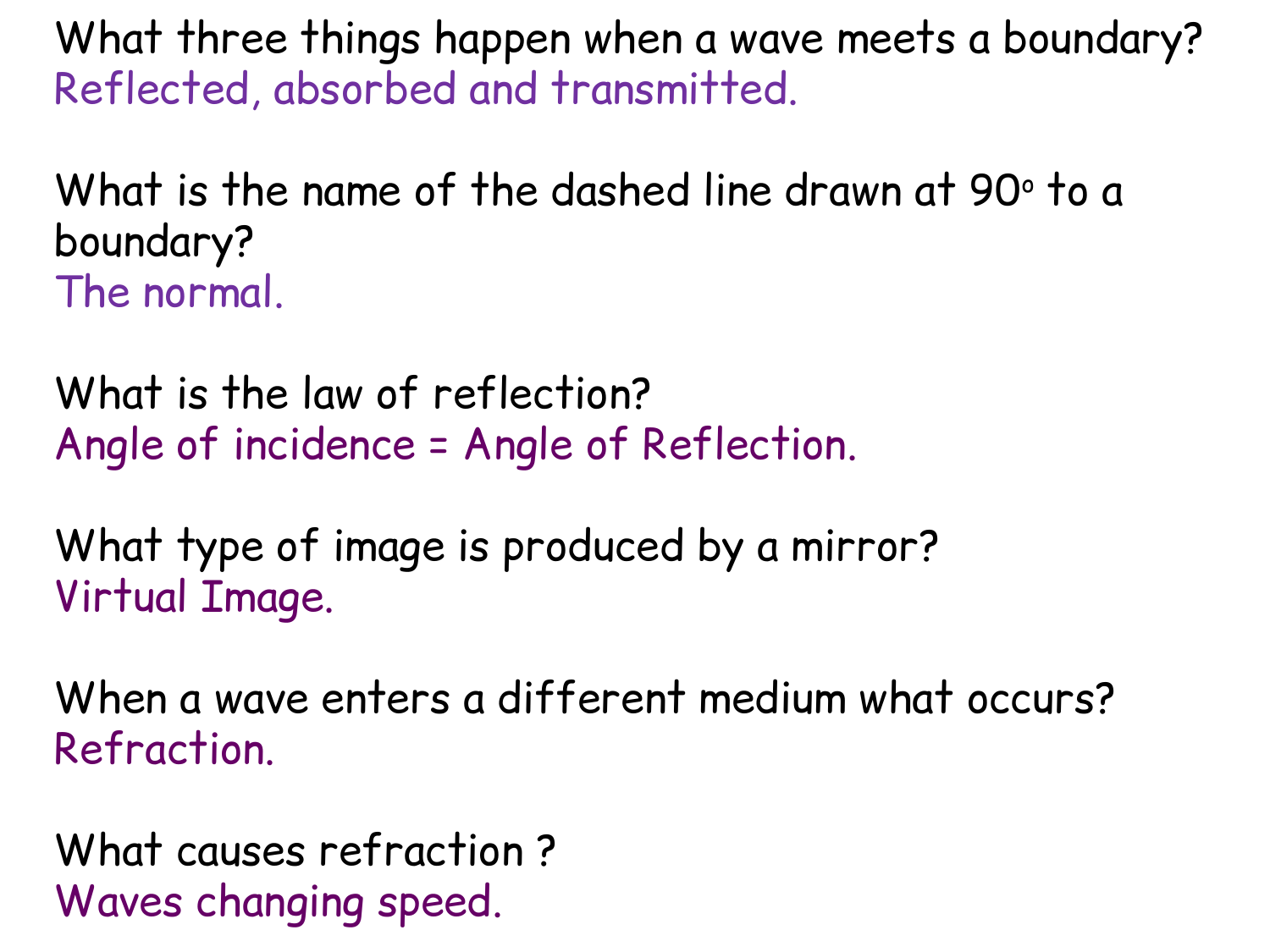

What three things happen when a wave meets a boundary?
Reflected, absorbed and transmitted.

What is the name of the dashed line drawn at 90o to a boundary?
The normal.

What is the law of reflection?
Angle of incidence = Angle of Reflection.

What type of image is produced by a mirror?
Virtual Image.

When a wave enters a different medium what occurs?
Refraction.

What causes refraction ?
Waves changing speed.